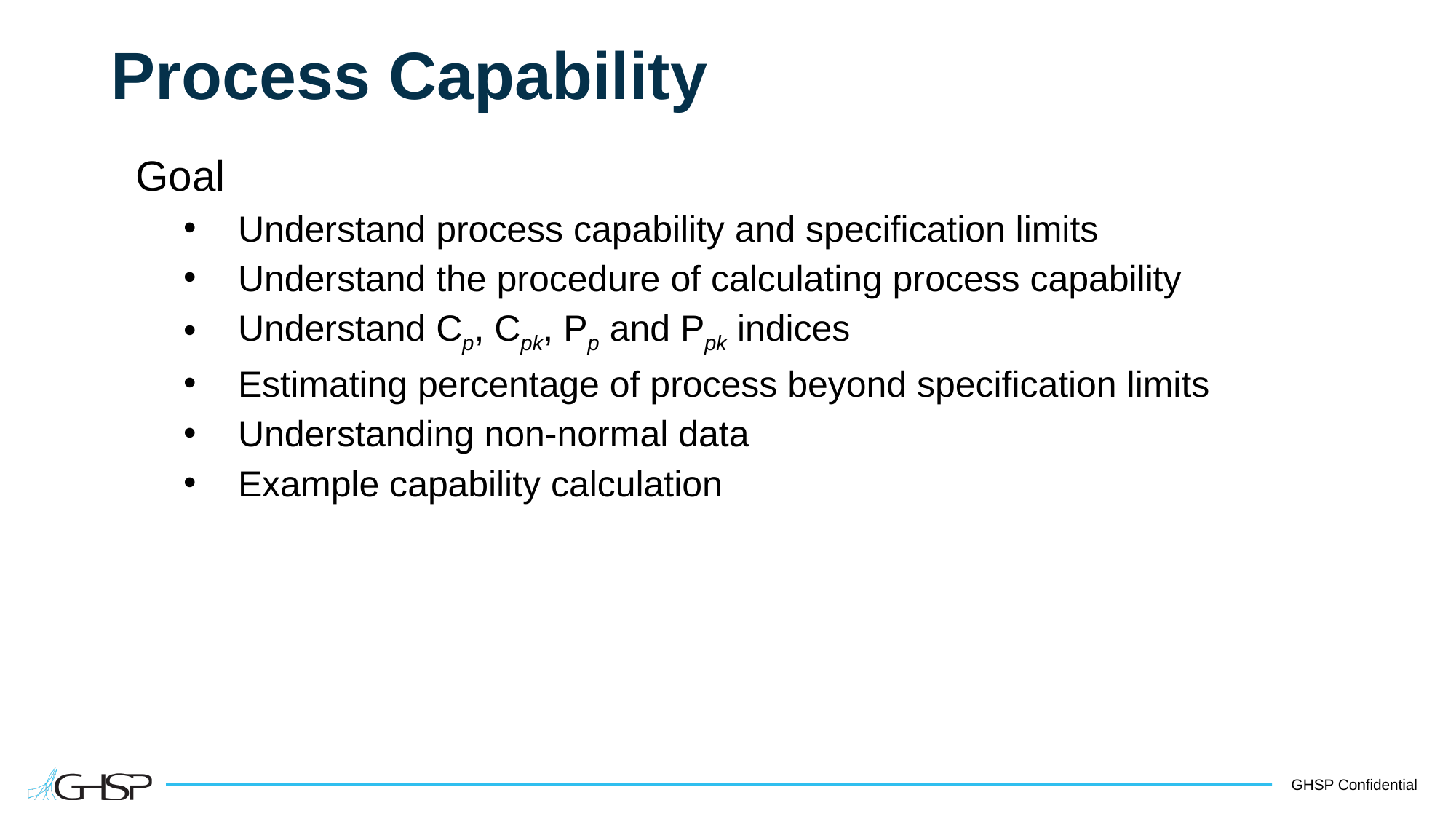

# Process Capability
Goal
Understand process capability and specification limits
Understand the procedure of calculating process capability
Understand Cp, Cpk, Pp and Ppk indices
Estimating percentage of process beyond specification limits
Understanding non-normal data
Example capability calculation